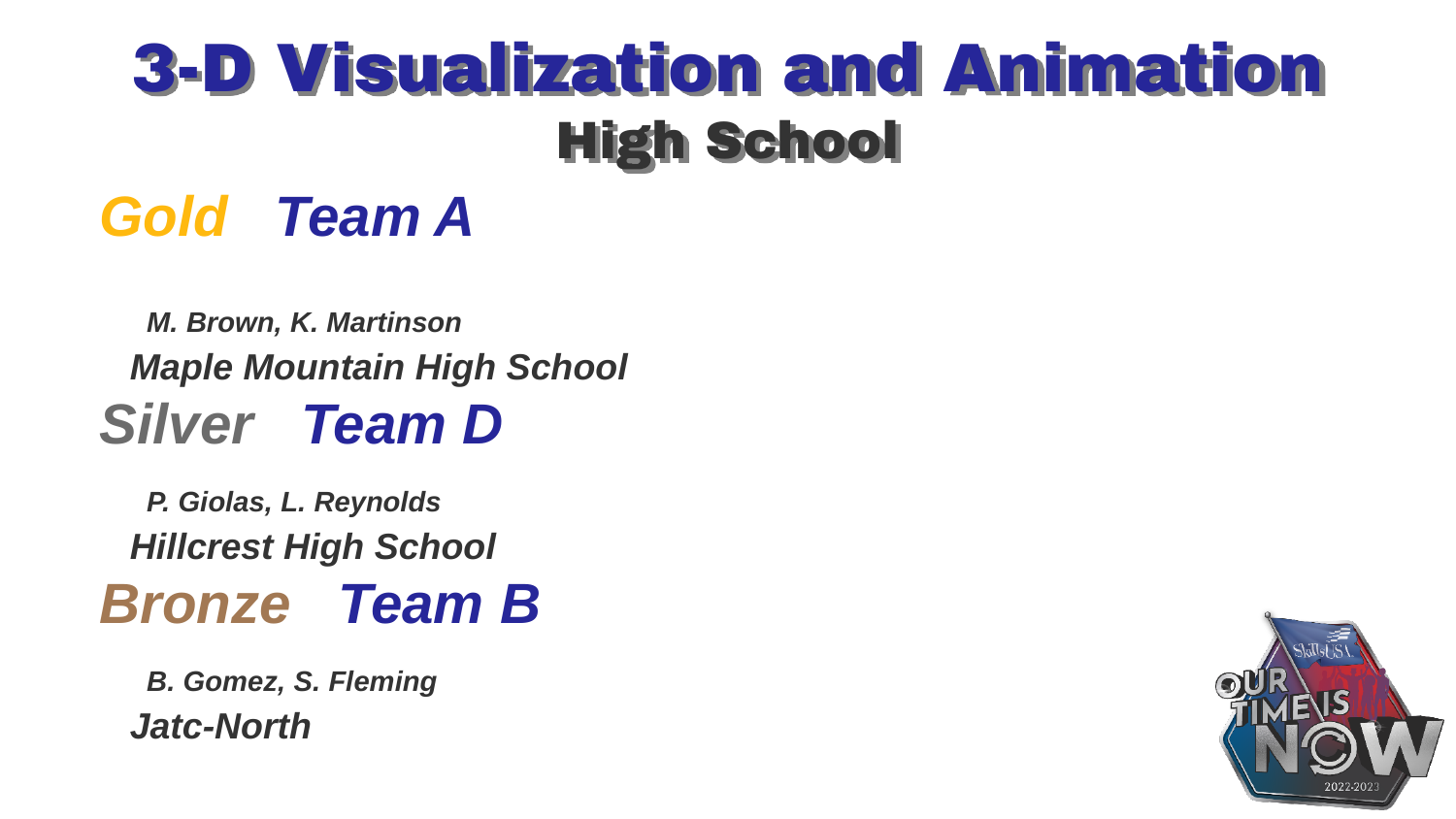

# 3-D Visualization and Animation High School
Gold   Team A
   M. Brown, K. Martinson
   Maple Mountain High School
Silver   Team D
   P. Giolas, L. Reynolds
   Hillcrest High School
Bronze   Team B
   B. Gomez, S. Fleming
   Jatc-North